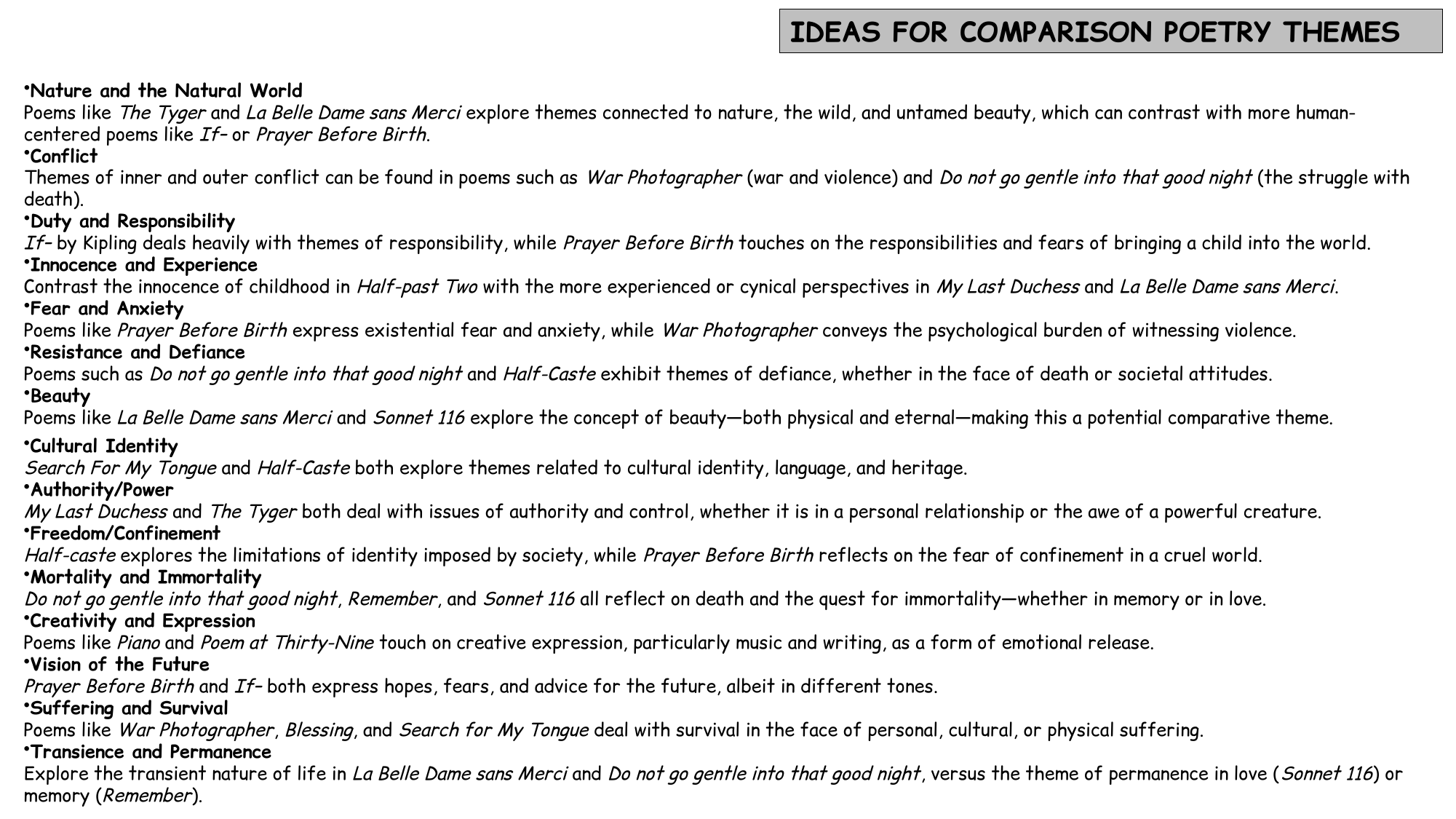

IDEAS FOR COMPARISON POETRY THEMES
Nature and the Natural World
Poems like The Tyger and La Belle Dame sans Merci explore themes connected to nature, the wild, and untamed beauty, which can contrast with more human-centered poems like If– or Prayer Before Birth.
Conflict
Themes of inner and outer conflict can be found in poems such as War Photographer (war and violence) and Do not go gentle into that good night (the struggle with death).
Duty and Responsibility
If– by Kipling deals heavily with themes of responsibility, while Prayer Before Birth touches on the responsibilities and fears of bringing a child into the world.
Innocence and Experience
Contrast the innocence of childhood in Half-past Two with the more experienced or cynical perspectives in My Last Duchess and La Belle Dame sans Merci.
Fear and Anxiety
Poems like Prayer Before Birth express existential fear and anxiety, while War Photographer conveys the psychological burden of witnessing violence.
Resistance and Defiance
Poems such as Do not go gentle into that good night and Half-Caste exhibit themes of defiance, whether in the face of death or societal attitudes.
Beauty
Poems like La Belle Dame sans Merci and Sonnet 116 explore the concept of beauty—both physical and eternal—making this a potential comparative theme.

Cultural Identity
Search For My Tongue and Half-Caste both explore themes related to cultural identity, language, and heritage.
Authority/Power
My Last Duchess and The Tyger both deal with issues of authority and control, whether it is in a personal relationship or the awe of a powerful creature.
Freedom/Confinement
Half-caste explores the limitations of identity imposed by society, while Prayer Before Birth reflects on the fear of confinement in a cruel world.
Mortality and Immortality
Do not go gentle into that good night, Remember, and Sonnet 116 all reflect on death and the quest for immortality—whether in memory or in love.
Creativity and Expression
Poems like Piano and Poem at Thirty-Nine touch on creative expression, particularly music and writing, as a form of emotional release.
Vision of the Future
Prayer Before Birth and If– both express hopes, fears, and advice for the future, albeit in different tones.
Suffering and Survival
Poems like War Photographer, Blessing, and Search for My Tongue deal with survival in the face of personal, cultural, or physical suffering.
Transience and Permanence
Explore the transient nature of life in La Belle Dame sans Merci and Do not go gentle into that good night, versus the theme of permanence in love (Sonnet 116) or memory (Remember).